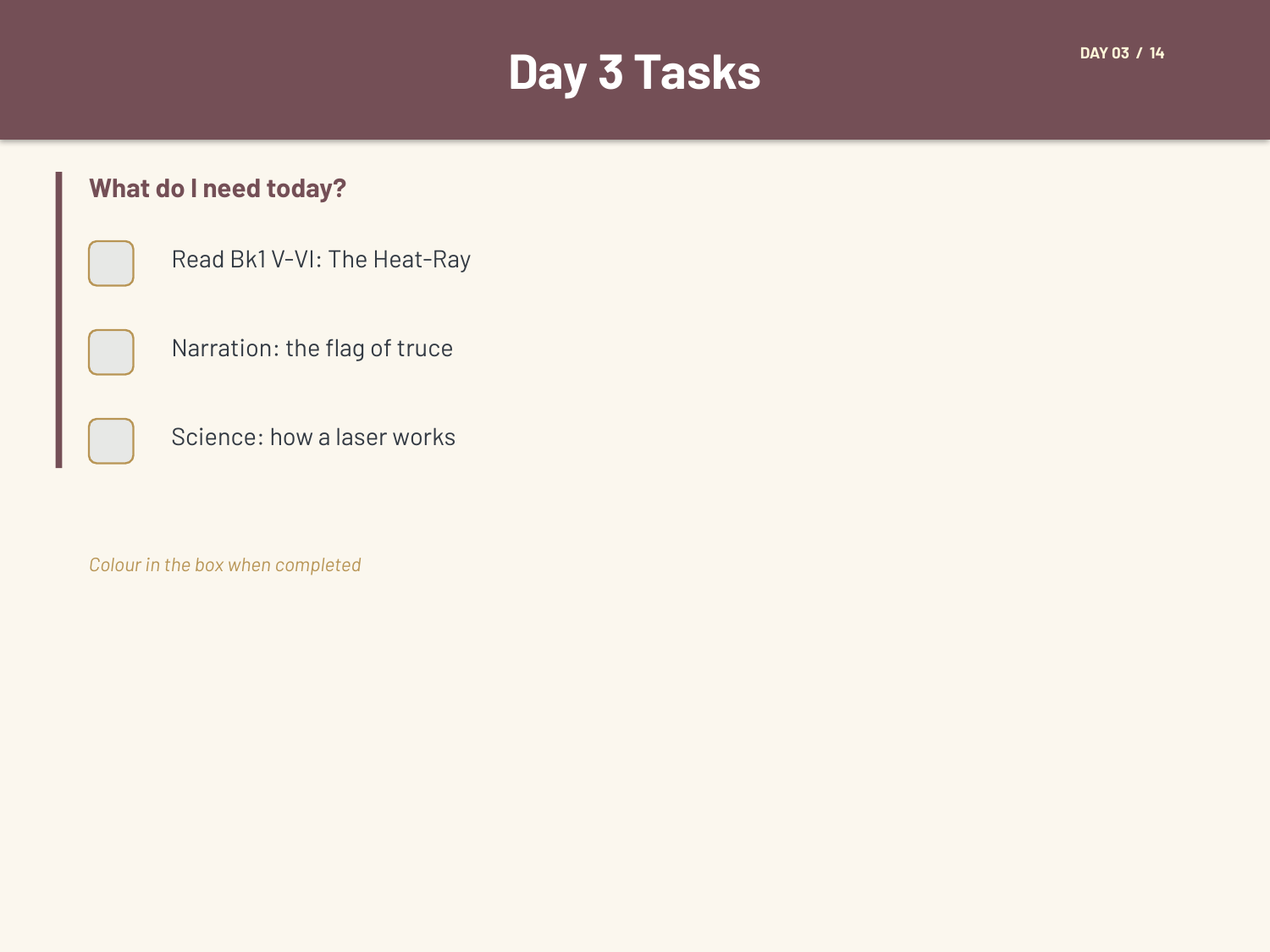

Day 3 Tasks
DAY 03  /  14
What do I need today?

Read Bk1 V-VI: The Heat-Ray

Narration: the flag of truce

Science: how a laser works

Colour in the box when completed